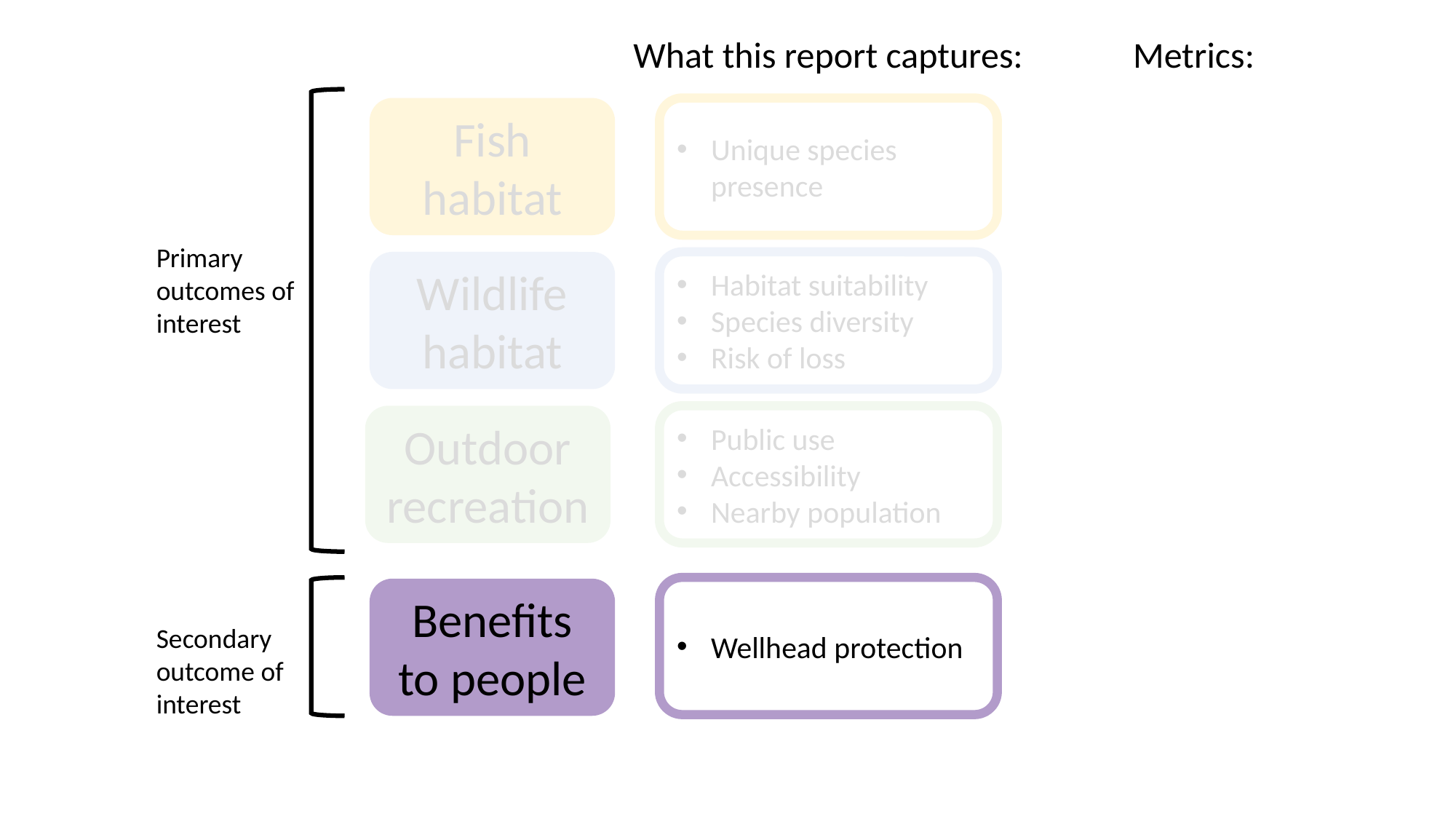

What this report captures:
Metrics:

Fish habitat
Unique species presence
Primary outcomes of interest
Wildlife habitat
Habitat suitability
Species diversity
Risk of loss
Outdoor recreation
Public use
Accessibility
Nearby population

Wellhead protection
Benefits to people
Secondary outcome of interest